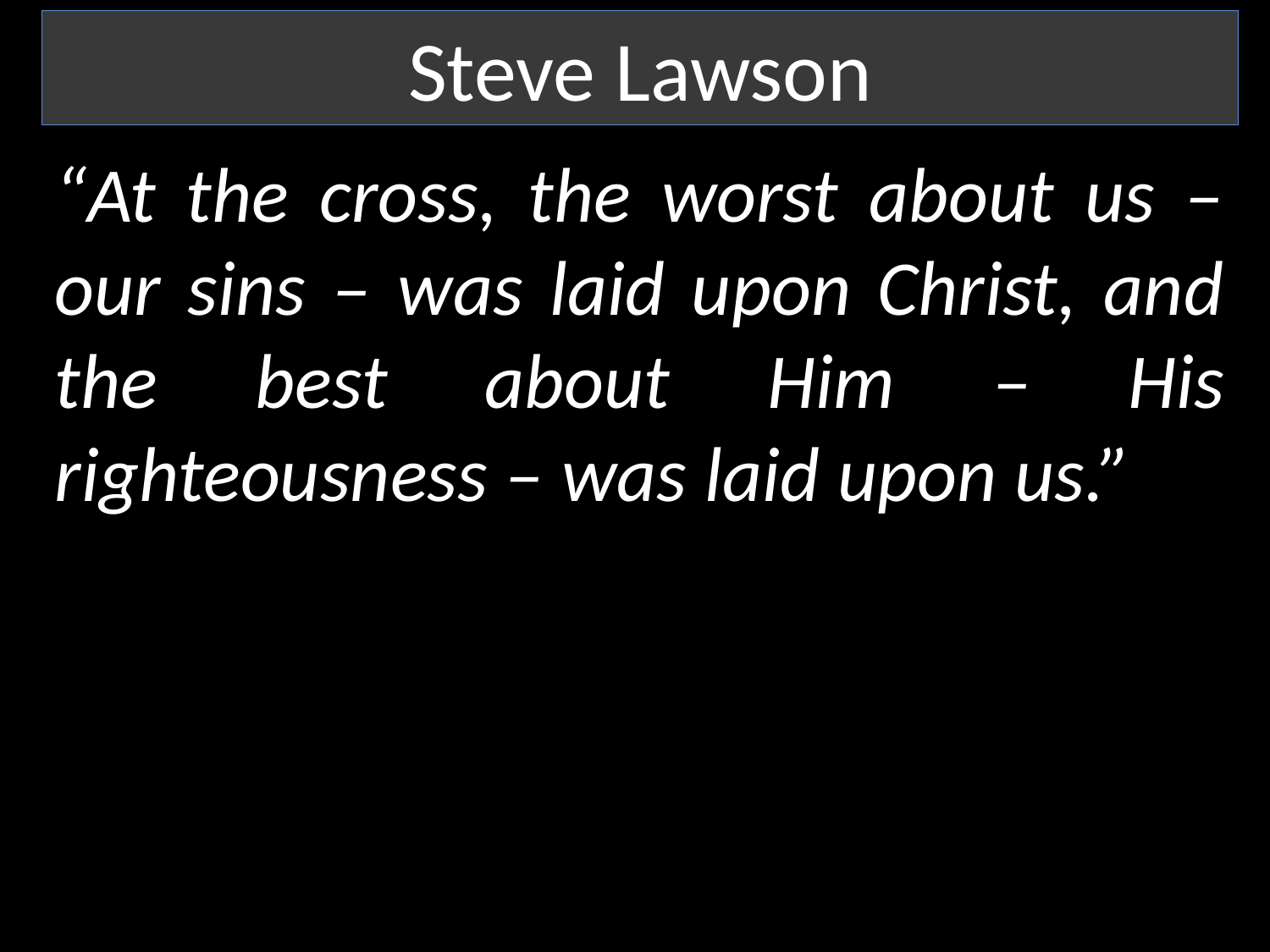

Steve Lawson
“At the cross, the worst about us – our sins – was laid upon Christ, and the best about Him – His righteousness – was laid upon us.”